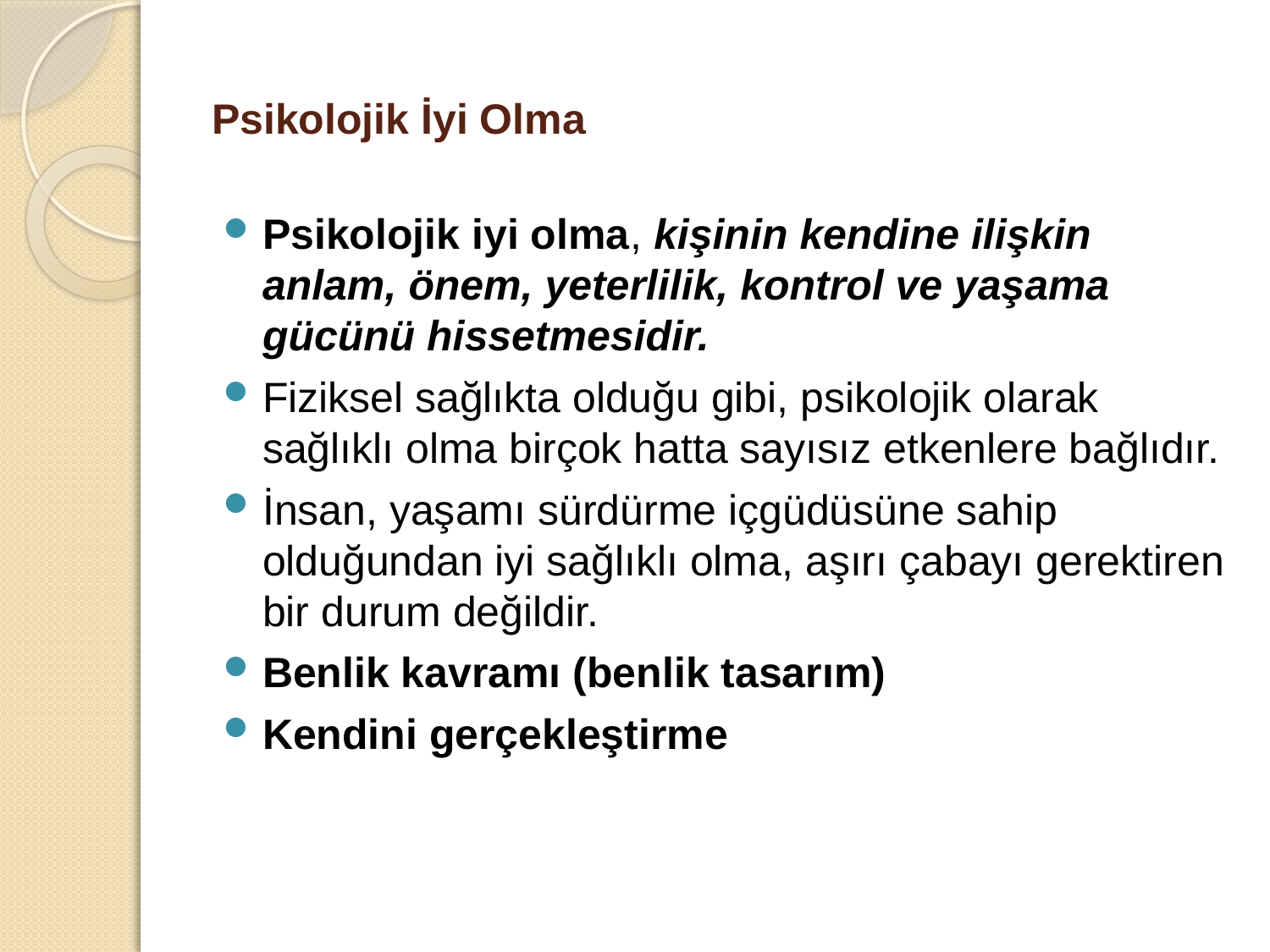

# Psikolojik İyi Olma
Psikolojik iyi olma, kişinin kendine ilişkin anlam, önem, yeterlilik, kontrol ve yaşama gücünü hissetmesidir.
Fiziksel sağlıkta olduğu gibi, psikolojik olarak sağlıklı olma birçok hatta sayısız etkenlere bağlıdır.
İnsan, yaşamı sürdürme içgüdüsüne sahip olduğundan iyi sağlıklı olma, aşırı çabayı gerektiren bir durum değildir.
Benlik kavramı (benlik tasarım)
Kendini gerçekleştirme